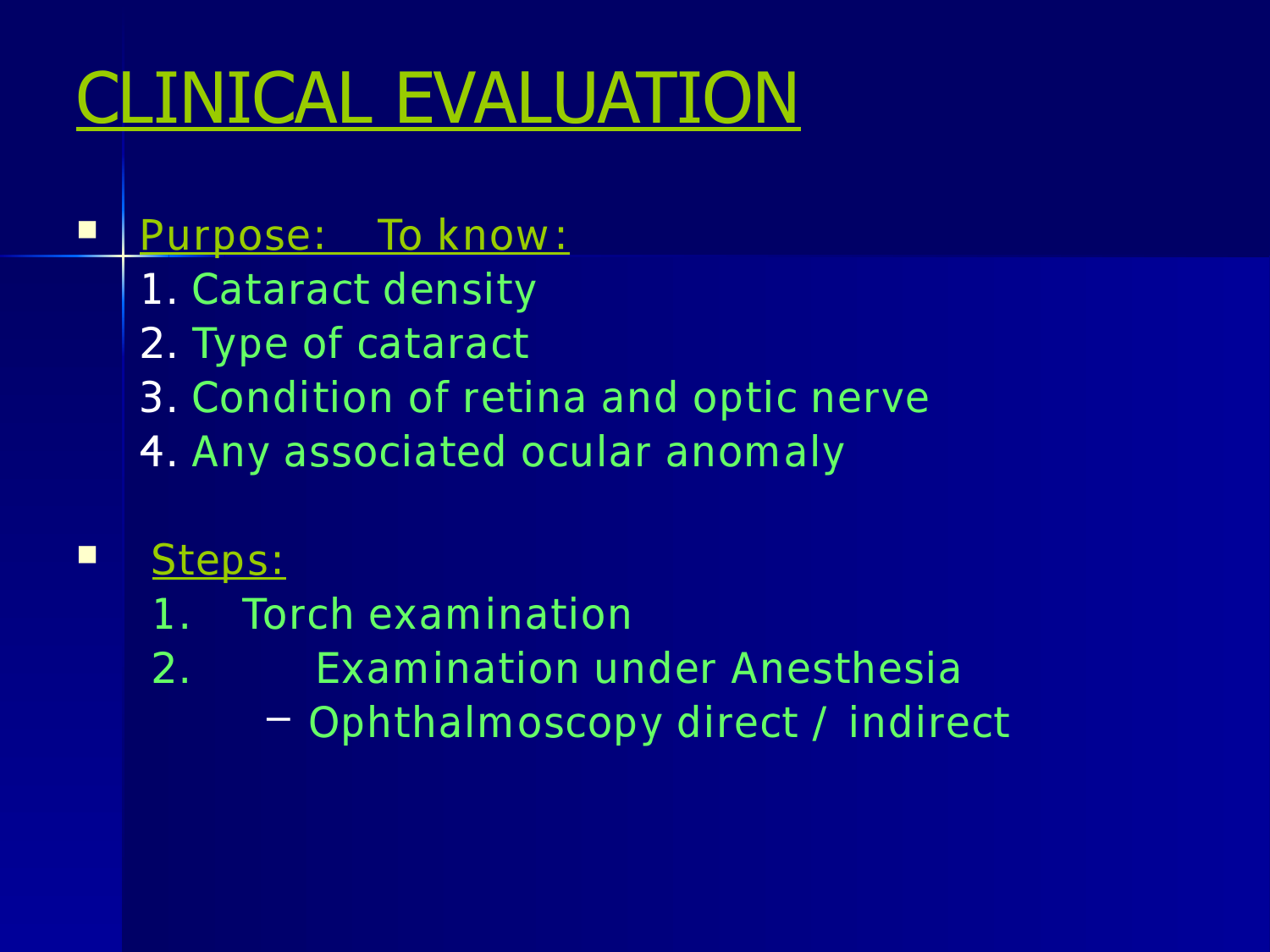

# CLINICAL EVALUATION

Purpose:    To know:
Cataract density
Type of cataract
Condition of retina and optic nerve
Any associated ocular anomaly

 Steps:
	 1.    Torch examination
	 2.	    Examination under Anesthesia
Ophthalmoscopy direct / indirect